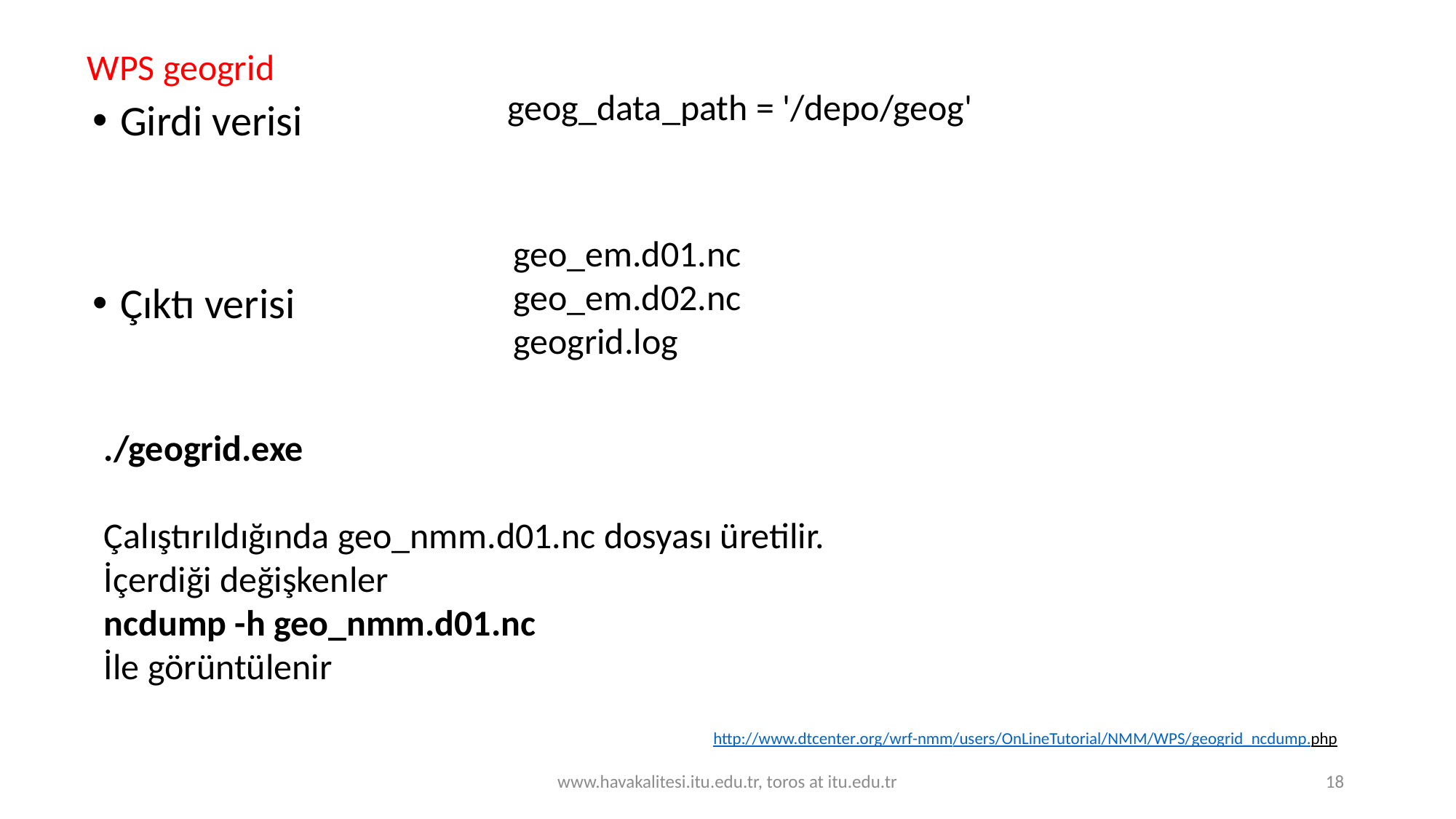

WPS geogrid
geog_data_path = '/depo/geog'
Girdi verisi

Çıktı verisi
geo_em.d01.nc
geo_em.d02.nc
geogrid.log
./geogrid.exe

Çalıştırıldığında geo_nmm.d01.nc dosyası üretilir.
İçerdiği değişkenler
ncdump -h geo_nmm.d01.nc
İle görüntülenir
http://www.dtcenter.org/wrf-nmm/users/OnLineTutorial/NMM/WPS/geogrid_ncdump.php
www.havakalitesi.itu.edu.tr, toros at itu.edu.tr
18